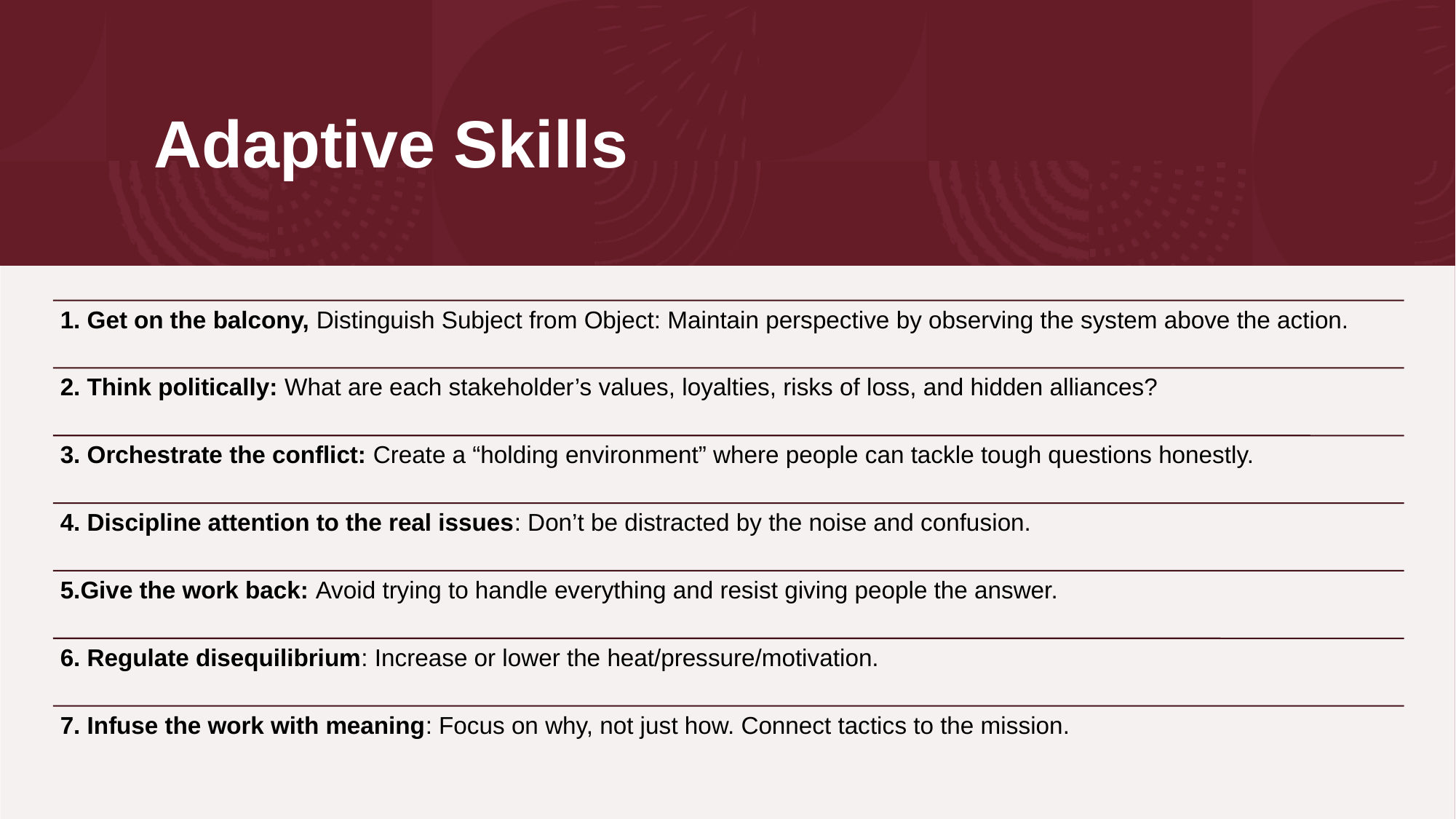

# Adaptive Skills
1. Get on the balcony, Distinguish Subject from Object: Maintain perspective by observing the system above the action.
2. Think politically: What are each stakeholder’s values, loyalties, risks of loss, and hidden alliances?
3. Orchestrate the conflict: Create a “holding environment” where people can tackle tough questions honestly.
4. Discipline attention to the real issues: Don’t be distracted by the noise and confusion.
5.Give the work back: Avoid trying to handle everything and resist giving people the answer.
6. Regulate disequilibrium: Increase or lower the heat/pressure/motivation.
7. Infuse the work with meaning: Focus on why, not just how. Connect tactics to the mission.